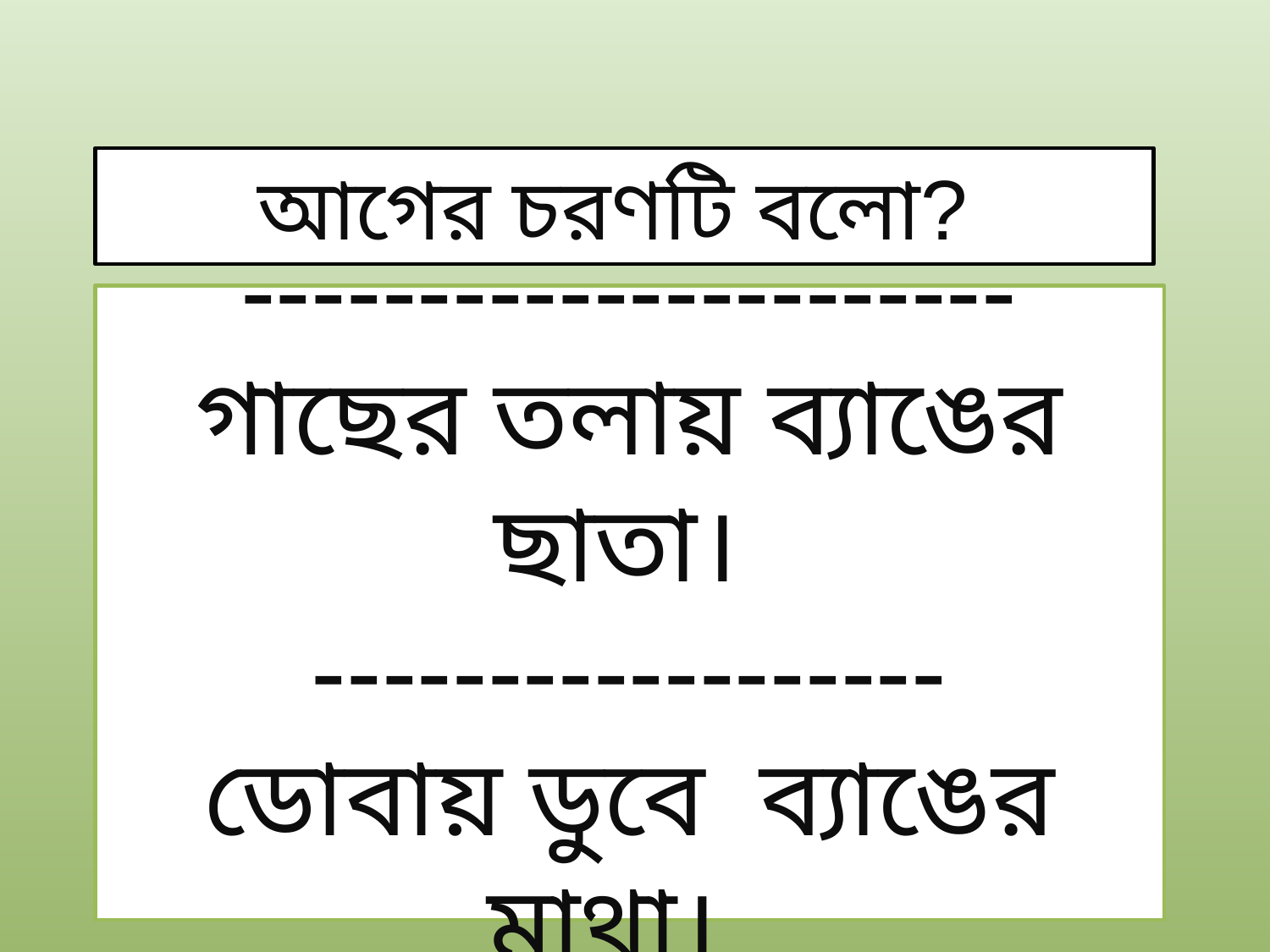

আগের চরণটি বলো?
 ----------------------
গাছের তলায় ব্যাঙের ছাতা।
------------------
ডোবায় ডুবে  ব্যাঙের মাথা।